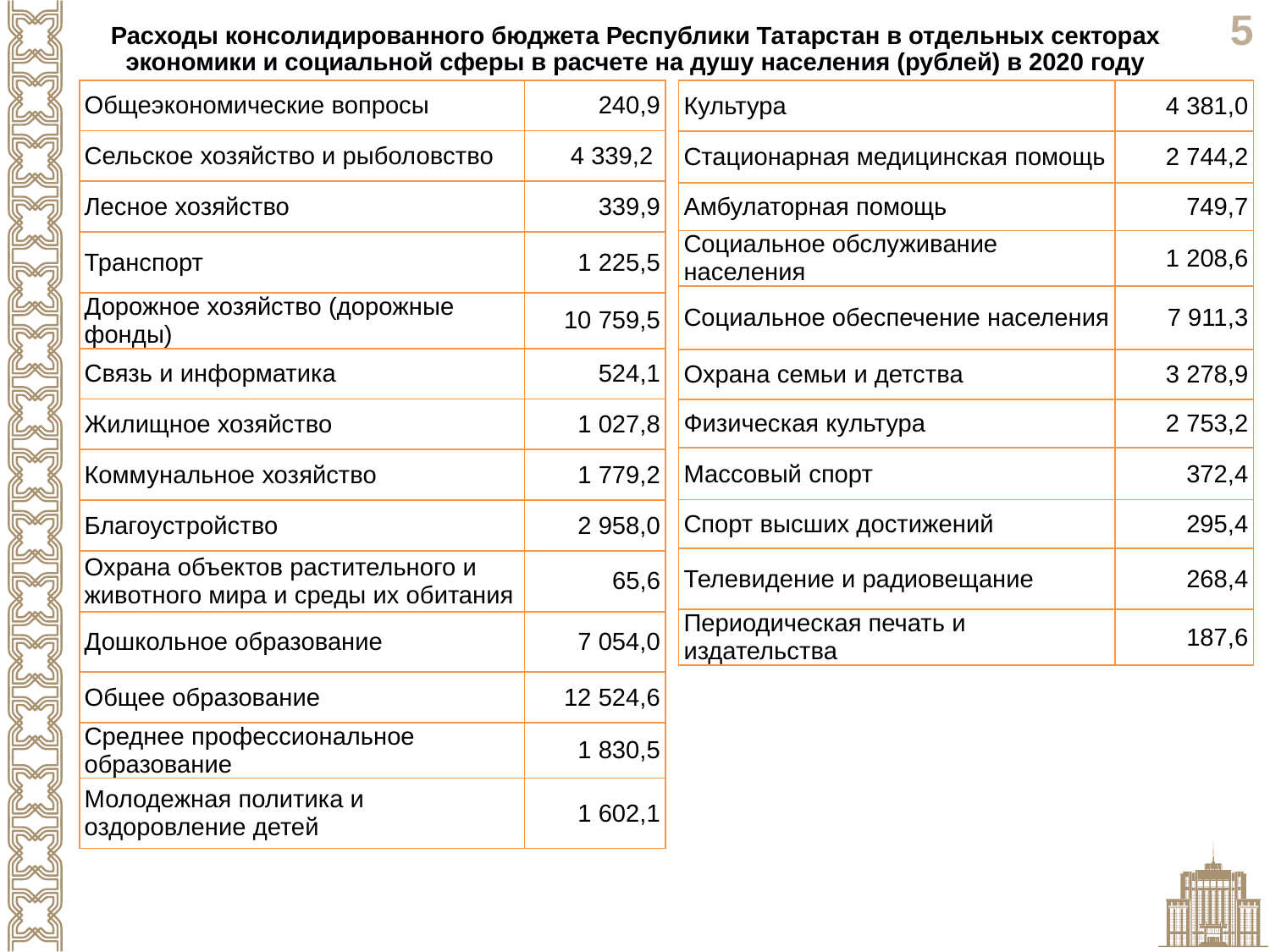

Расходы консолидированного бюджета Республики Татарстан в отдельных секторах экономики и социальной сферы в расчете на душу населения (рублей) в 2020 году
| Культура | 4 381,0 |
| --- | --- |
| Стационарная медицинская помощь | 2 744,2 |
| Амбулаторная помощь | 749,7 |
| Социальное обслуживание населения | 1 208,6 |
| Социальное обеспечение населения | 7 911,3 |
| Охрана семьи и детства | 3 278,9 |
| Физическая культура | 2 753,2 |
| Массовый спорт | 372,4 |
| Спорт высших достижений | 295,4 |
| Телевидение и радиовещание | 268,4 |
| Периодическая печать и издательства | 187,6 |
| Общеэкономические вопросы | 240,9 |
| --- | --- |
| Сельское хозяйство и рыболовство | 4 339,2 |
| Лесное хозяйство | 339,9 |
| Транспорт | 1 225,5 |
| Дорожное хозяйство (дорожные фонды) | 10 759,5 |
| Связь и информатика | 524,1 |
| Жилищное хозяйство | 1 027,8 |
| Коммунальное хозяйство | 1 779,2 |
| Благоустройство | 2 958,0 |
| Охрана объектов растительного и животного мира и среды их обитания | 65,6 |
| Дошкольное образование | 7 054,0 |
| Общее образование | 12 524,6 |
| Среднее профессиональное образование | 1 830,5 |
| Молодежная политика и оздоровление детей | 1 602,1 |